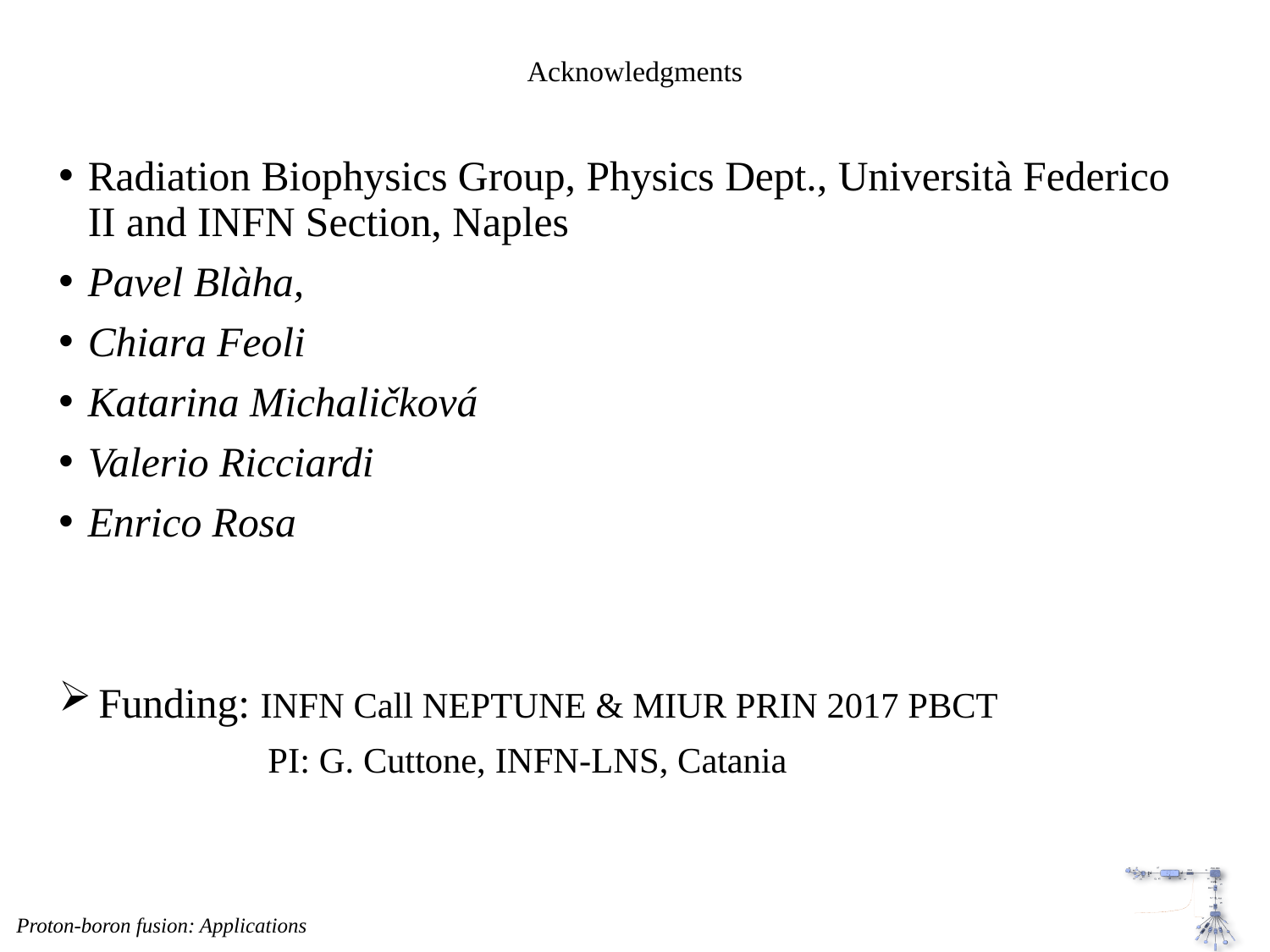

# Acknowledgments
Radiation Biophysics Group, Physics Dept., Università Federico II and INFN Section, Naples
Pavel Blàha,
Chiara Feoli
Katarina Michaličková
Valerio Ricciardi
Enrico Rosa

 Funding: INFN Call NEPTUNE & MIUR PRIN 2017 PBCT
                       PI: G. Cuttone, INFN-LNS, Catania